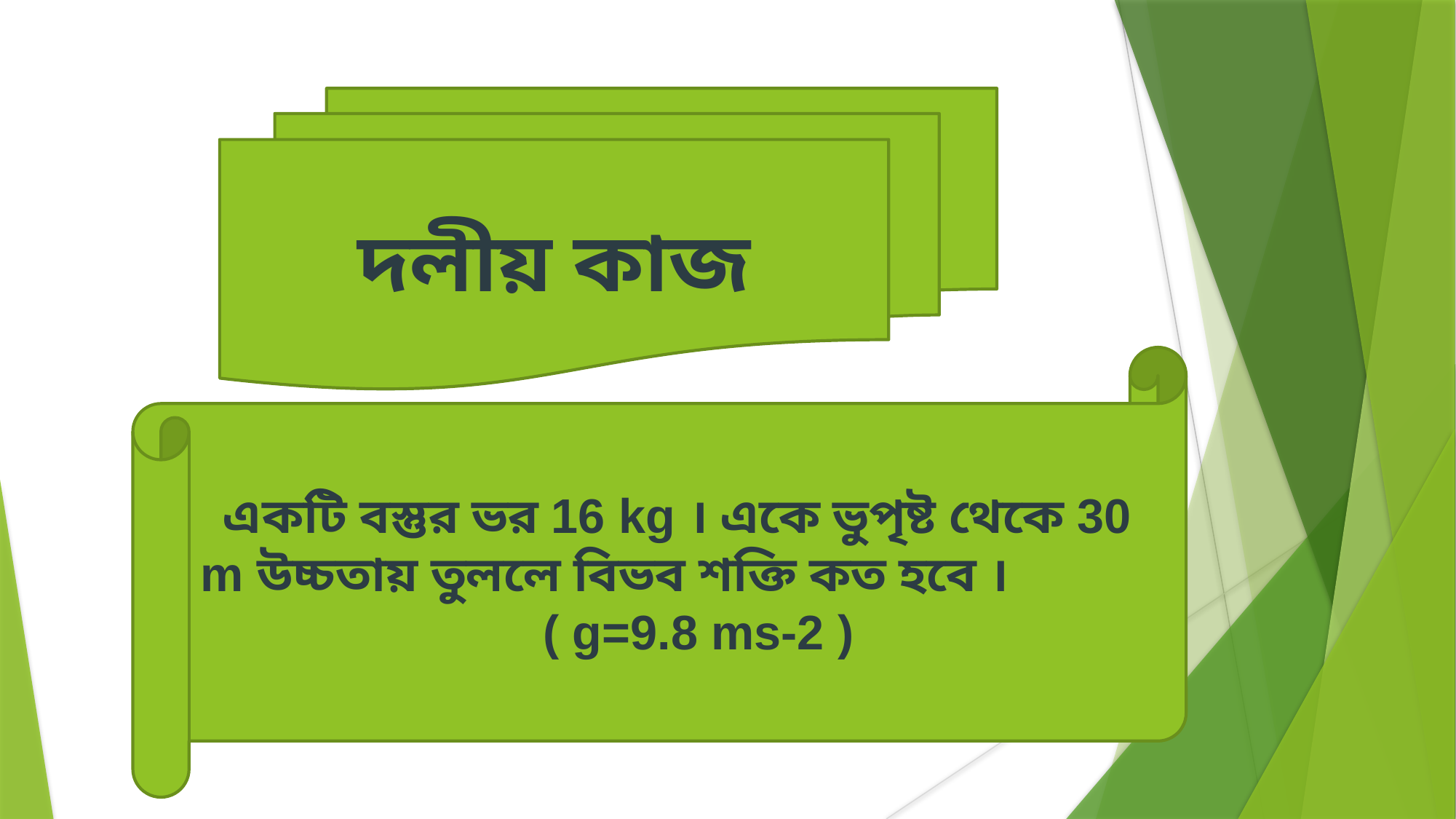

দলীয় কাজ
 একটি বস্তুর ভর 16 kg । একে ভুপৃষ্ট থেকে 30 m উচ্চতায় তুললে বিভব শক্তি কত হবে ।                ( g=9.8 ms-2 )